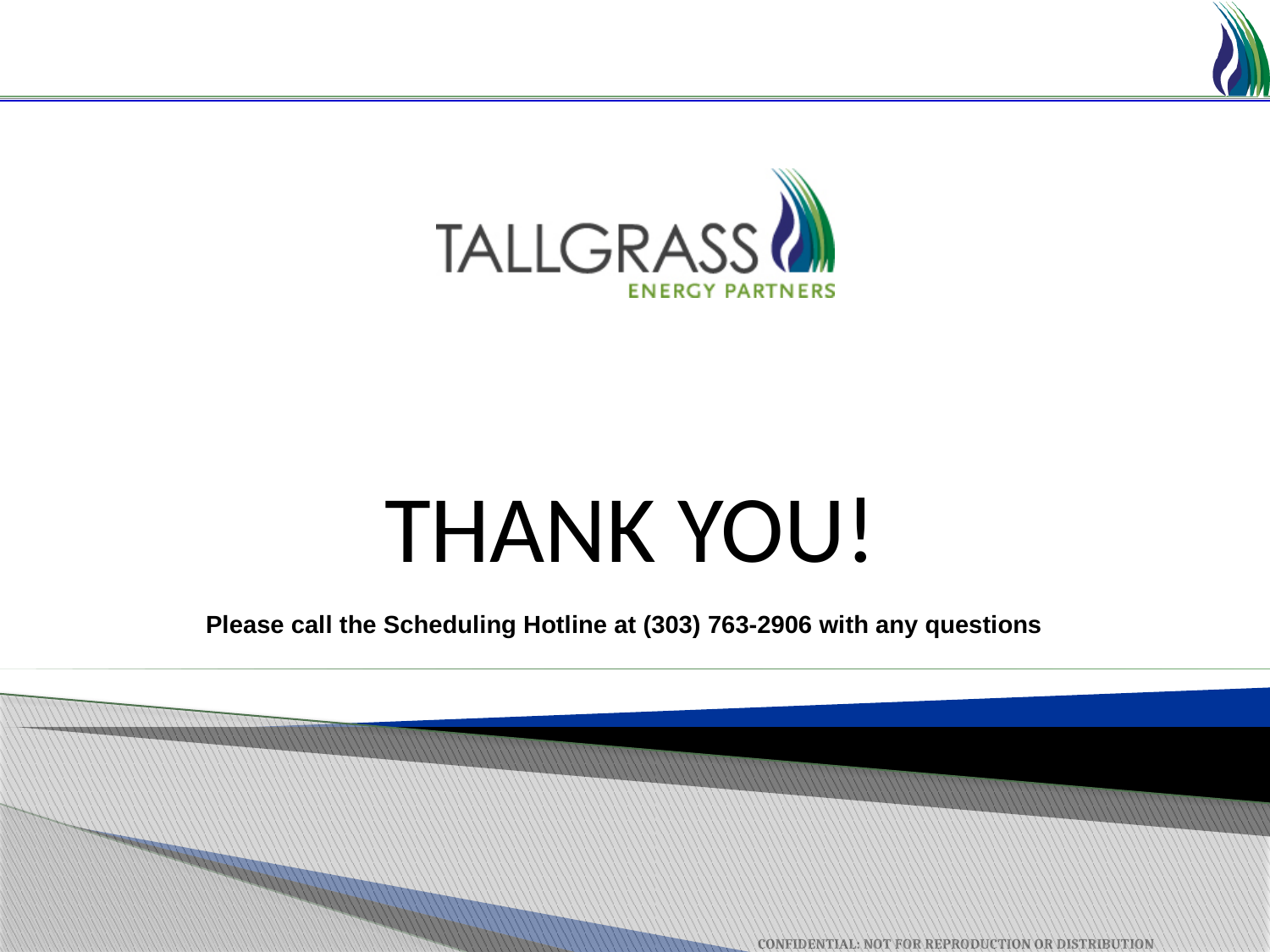

THANK YOU!
Please call the Scheduling Hotline at (303) 763-2906 with any questions